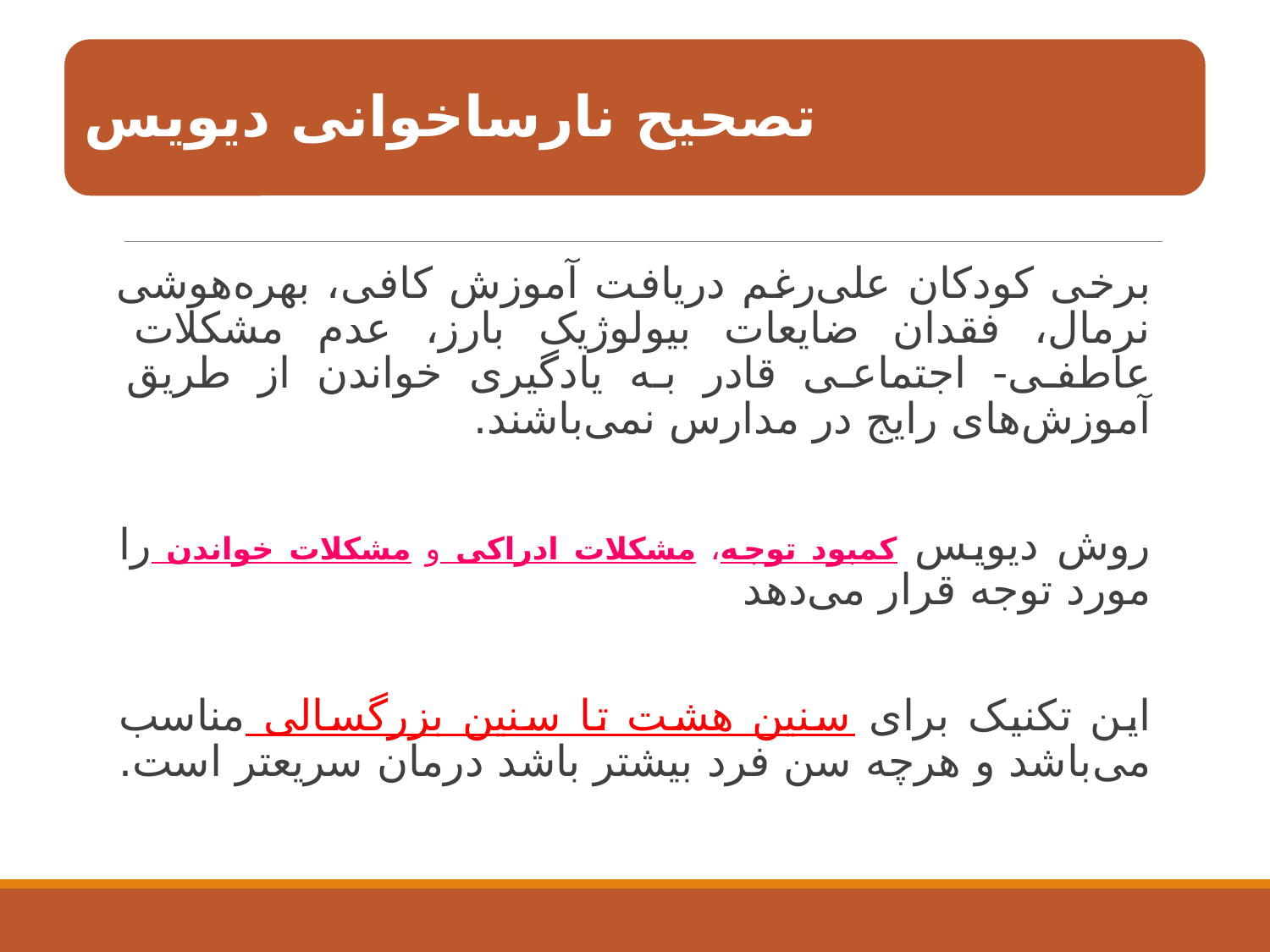

تصحیح نارساخوانی دیویس
برخی کودکان علی‌رغم دریافت آموزش کافی، بهره‌هوشی نرمال، فقدان ضایعات بیولوژیک بارز، عدم مشکلات عاطفی- اجتماعی قادر به یادگیری خواندن از طریق آموزش‌های رایج در مدارس نمی‌باشند.

روش دیویس کمبود توجه، مشکلات ادراکی و مشکلات خواندن را مورد توجه قرار می‌دهد

این تکنیک برای سنین هشت تا سنین بزرگسالی مناسب می‌باشد و هرچه سن فرد بیشتر باشد درمان سریعتر است.